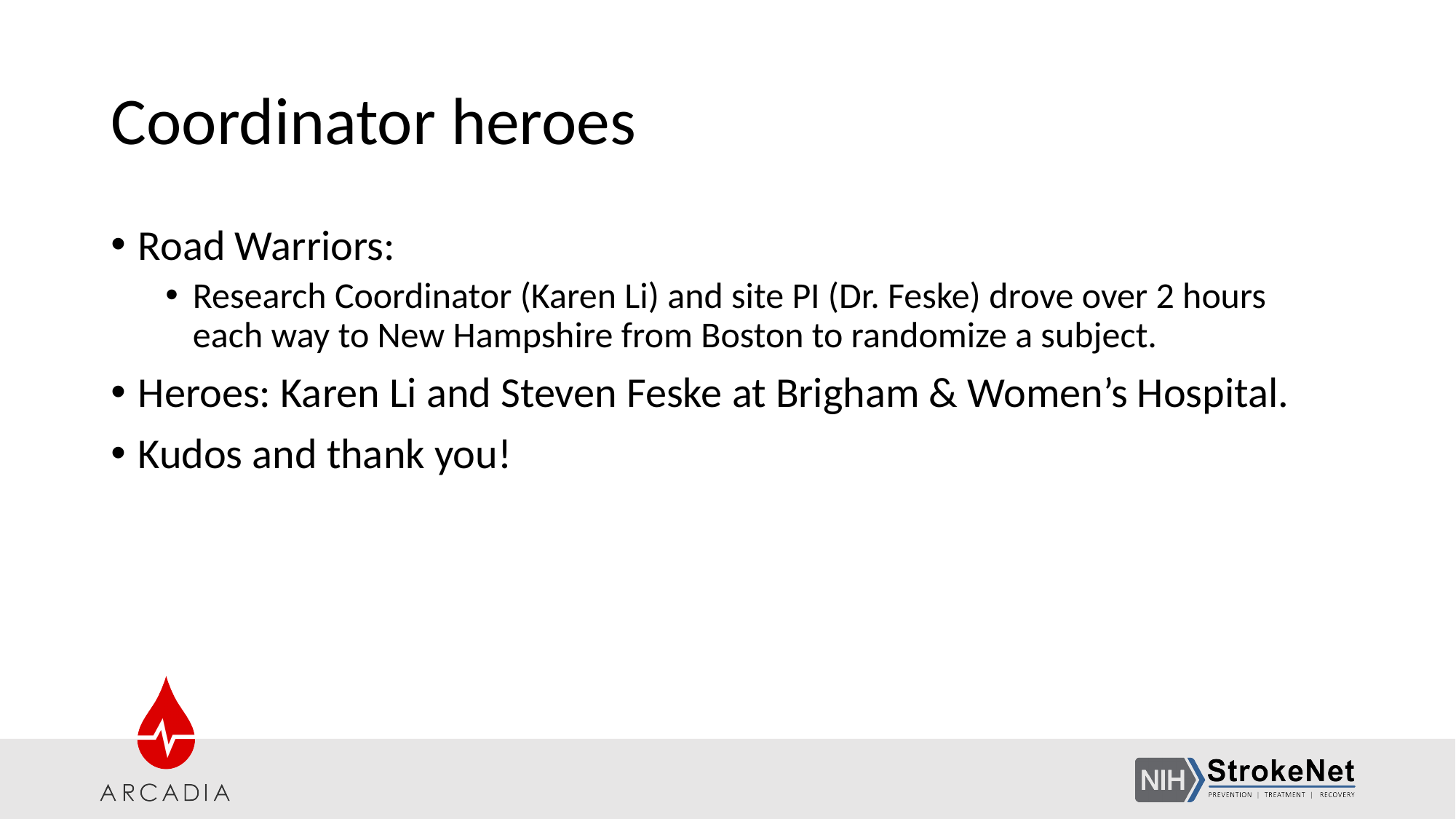

# Coordinator heroes
Road Warriors:
Research Coordinator (Karen Li) and site PI (Dr. Feske) drove over 2 hours each way to New Hampshire from Boston to randomize a subject.
Heroes: Karen Li and Steven Feske at Brigham & Women’s Hospital.
Kudos and thank you!